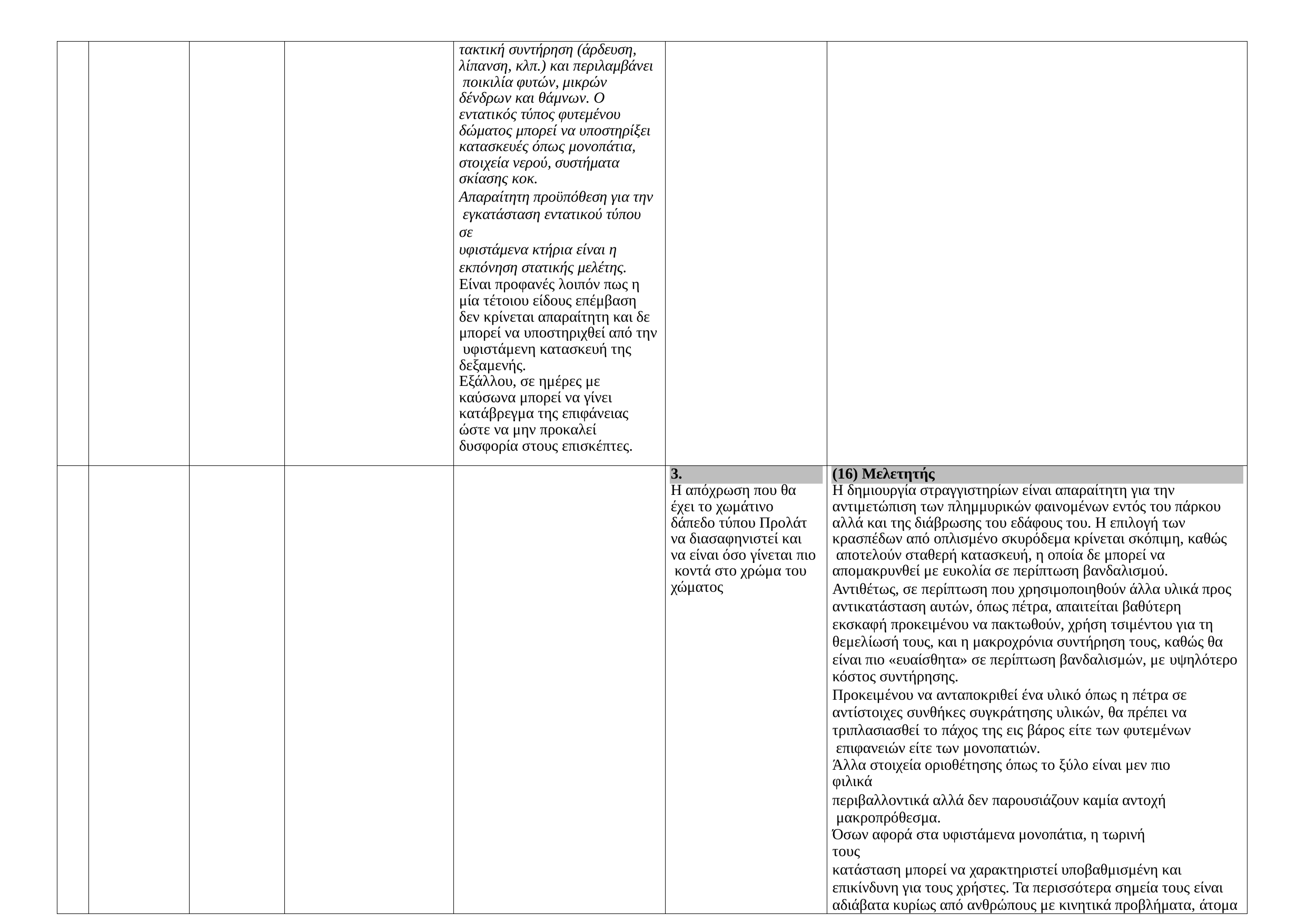

|  |  |  |  | τακτική συντήρηση (άρδευση, λίπανση, κλπ.) και περιλαμβάνει ποικιλία φυτών, μικρών δένδρων και θάμνων. Ο εντατικός τύπος φυτεμένου δώματος μπορεί να υποστηρίξει κατασκευές όπως μονοπάτια, στοιχεία νερού, συστήματα σκίασης κοκ. Απαραίτητη προϋπόθεση για την εγκατάσταση εντατικού τύπου σε υφιστάμενα κτήρια είναι η εκπόνηση στατικής μελέτης. Είναι προφανές λοιπόν πως η μία τέτοιου είδους επέμβαση δεν κρίνεται απαραίτητη και δε μπορεί να υποστηριχθεί από την υφιστάμενη κατασκευή της δεξαμενής. Εξάλλου, σε ημέρες με καύσωνα μπορεί να γίνει κατάβρεγμα της επιφάνειας ώστε να μην προκαλεί δυσφορία στους επισκέπτες. |  |  |
| --- | --- | --- | --- | --- | --- | --- |
|  |  |  |  |  | 3. Η απόχρωση που θα έχει το χωμάτινο δάπεδο τύπου Προλάτ να διασαφηνιστεί και να είναι όσο γίνεται πιο κοντά στο χρώμα του χώματος | (16) Μελετητής Η δημιουργία στραγγιστηρίων είναι απαραίτητη για την αντιμετώπιση των πλημμυρικών φαινομένων εντός του πάρκου αλλά και της διάβρωσης του εδάφους του. Η επιλογή των κρασπέδων από οπλισμένο σκυρόδεμα κρίνεται σκόπιμη, καθώς αποτελούν σταθερή κατασκευή, η οποία δε μπορεί να απομακρυνθεί με ευκολία σε περίπτωση βανδαλισμού. Αντιθέτως, σε περίπτωση που χρησιμοποιηθούν άλλα υλικά προς αντικατάσταση αυτών, όπως πέτρα, απαιτείται βαθύτερη εκσκαφή προκειμένου να πακτωθούν, χρήση τσιμέντου για τη θεμελίωσή τους, και η μακροχρόνια συντήρηση τους, καθώς θα είναι πιο «ευαίσθητα» σε περίπτωση βανδαλισμών, με υψηλότερο κόστος συντήρησης. Προκειμένου να ανταποκριθεί ένα υλικό όπως η πέτρα σε αντίστοιχες συνθήκες συγκράτησης υλικών, θα πρέπει να τριπλασιασθεί το πάχος της εις βάρος είτε των φυτεμένων επιφανειών είτε των μονοπατιών. Άλλα στοιχεία οριοθέτησης όπως το ξύλο είναι μεν πιο φιλικά περιβαλλοντικά αλλά δεν παρουσιάζουν καμία αντοχή μακροπρόθεσμα. Όσων αφορά στα υφιστάμενα μονοπάτια, η τωρινή τους κατάσταση μπορεί να χαρακτηριστεί υποβαθμισμένη και επικίνδυνη για τους χρήστες. Τα περισσότερα σημεία τους είναι αδιάβατα κυρίως από ανθρώπους με κινητικά προβλήματα, άτομα |